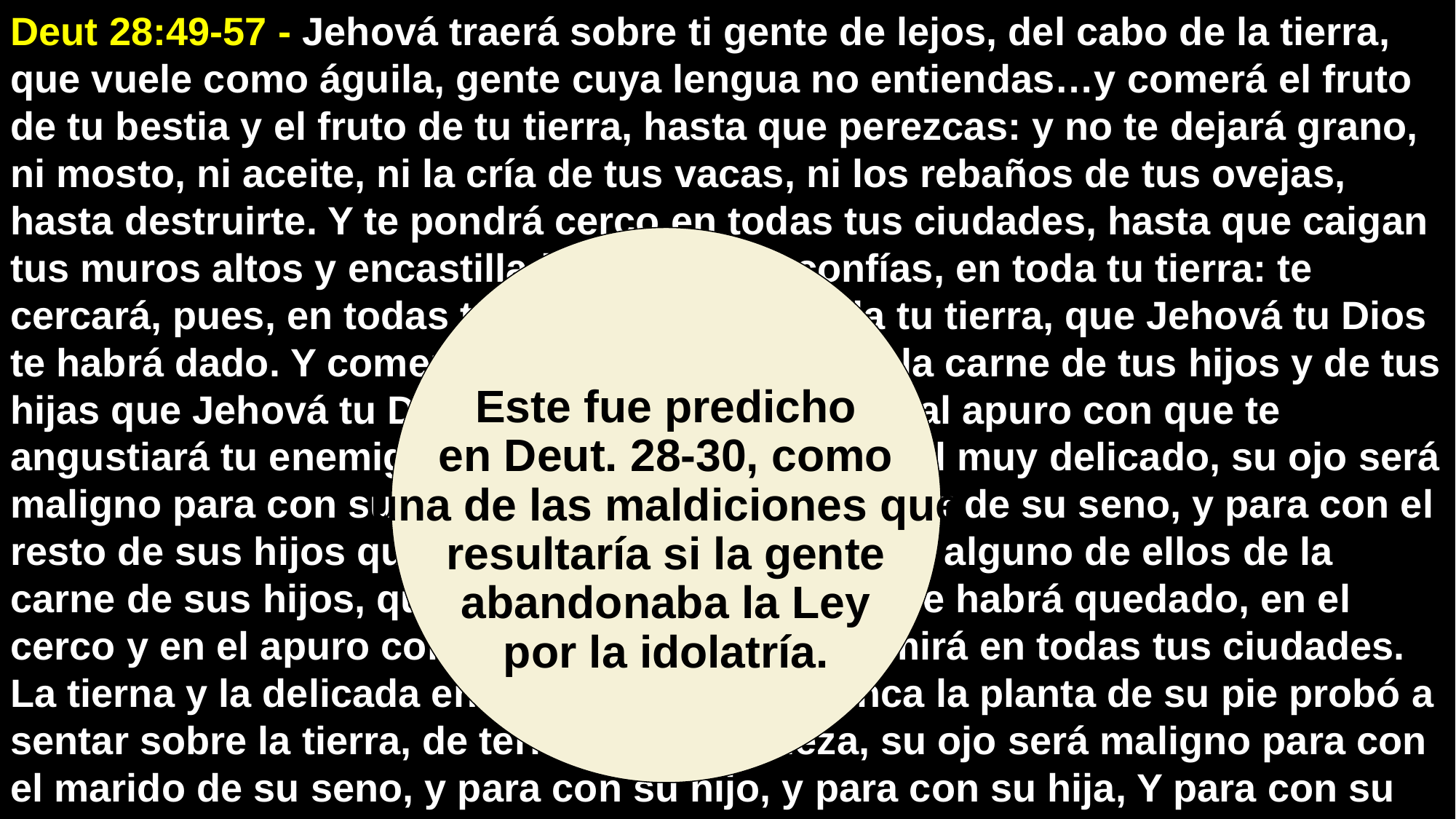

Deut 28:49-57 - Jehová traerá sobre ti gente de lejos, del cabo de la tierra, que vuele como águila, gente cuya lengua no entiendas…y comerá el fruto de tu bestia y el fruto de tu tierra, hasta que perezcas: y no te dejará grano, ni mosto, ni aceite, ni la cría de tus vacas, ni los rebaños de tus ovejas, hasta destruirte. Y te pondrá cerco en todas tus ciudades, hasta que caigan tus muros altos y encastillados en que tú confías, en toda tu tierra: te cercará, pues, en todas tus ciudades y en toda tu tierra, que Jehová tu Dios te habrá dado. Y comerás el fruto de tu vientre, la carne de tus hijos y de tus hijas que Jehová tu Dios te dió, en el cerco y en al apuro con que te angustiará tu enemigo. El hombre tierno en ti, y el muy delicado, su ojo será maligno para con su hermano, y para con la mujer de su seno, y para con el resto de sus hijos que le quedaren; Para no dar a alguno de ellos de la carne de sus hijos, que él comerá, porque nada le habrá quedado, en el cerco y en el apuro con que tu enemigo te oprimirá en todas tus ciudades. La tierna y la delicada entre vosotros, que nunca la planta de su pie probó a sentar sobre la tierra, de ternura y delicadeza, su ojo será maligno para con el marido de su seno, y para con su hijo, y para con su hija, Y para con su chiquita que sale de entre sus pies, y para con sus hijos que pariere; pues los comerá escondidamente, a falta de todo, en el cerco y en el apuro con que tu enemigo te oprimirá en tus ciudades.

Este fue predicho
en Deut. 28-30, como
una de las maldiciones que
resultaría si la gente
abandonaba la Ley
por la idolatría.